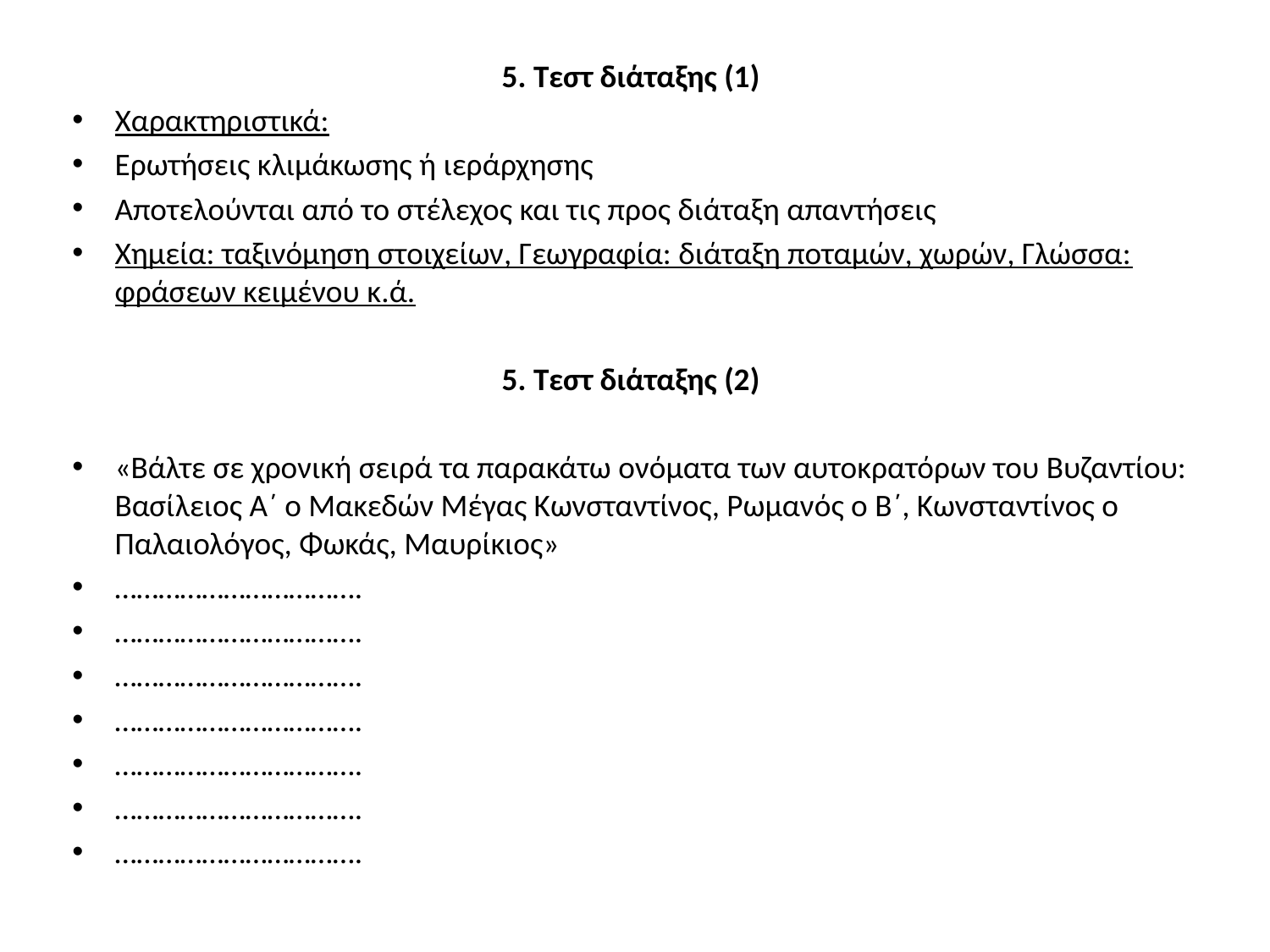

5. Τεστ διάταξης (1)
Χαρακτηριστικά:
Ερωτήσεις κλιμάκωσης ή ιεράρχησης
Αποτελούνται από το στέλεχος και τις προς διάταξη απαντήσεις
Χημεία: ταξινόμηση στοιχείων, Γεωγραφία: διάταξη ποταμών, χωρών, Γλώσσα: φράσεων κειμένου κ.ά.

5. Τεστ διάταξης (2)

«Βάλτε σε χρονική σειρά τα παρακάτω ονόματα των αυτοκρατόρων του Βυζαντίου: Βασίλειος Α΄ ο Μακεδών Μέγας Κωνσταντίνος, Ρωμανός ο Β΄, Κωνσταντίνος ο Παλαιολόγος, Φωκάς, Μαυρίκιος»
…………………………….
…………………………….
…………………………….
…………………………….
…………………………….
…………………………….
…………………………….